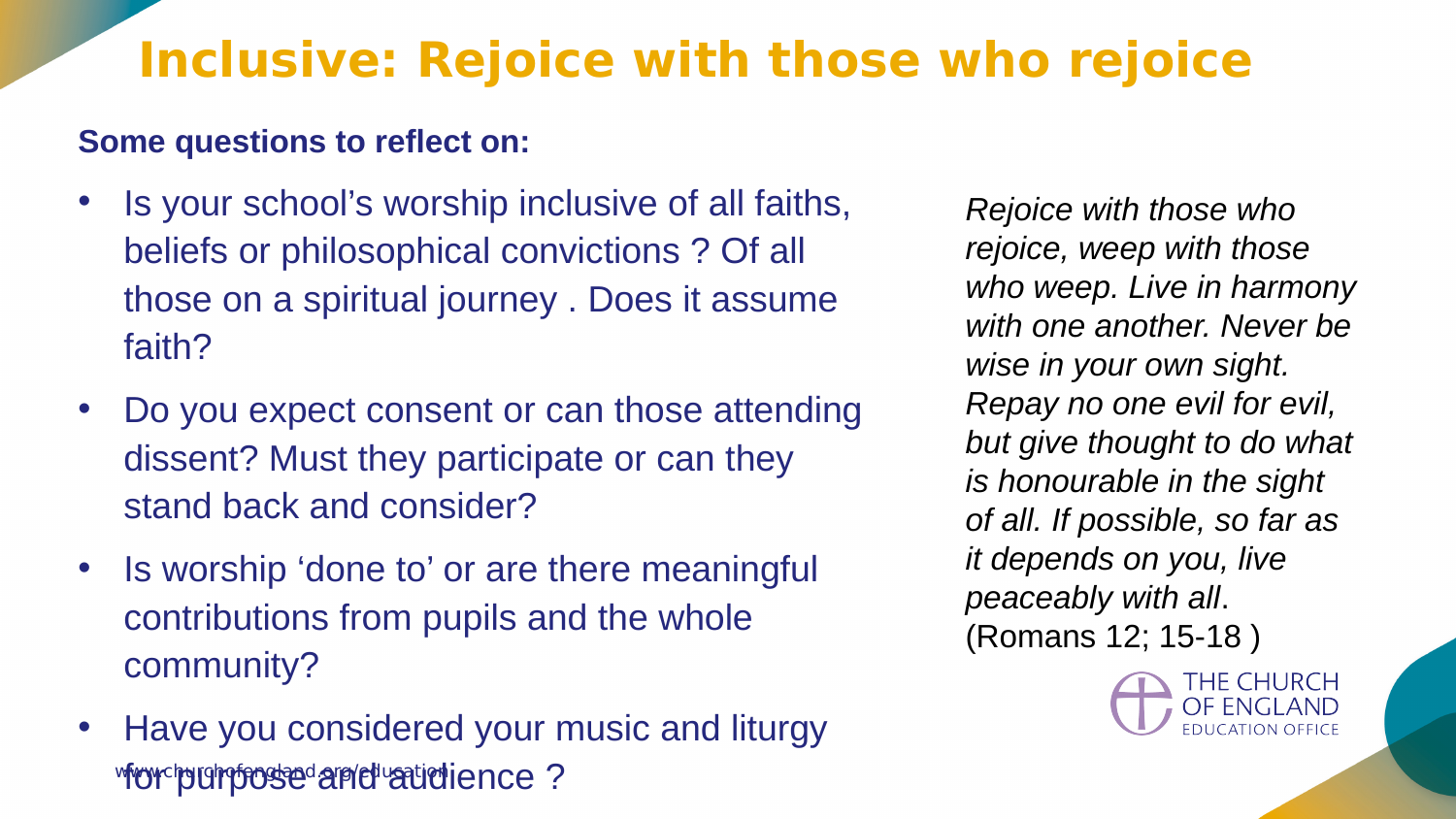

Inclusive: Rejoice with those who rejoice
Some questions to reflect on:
Is your school’s worship inclusive of all faiths, beliefs or philosophical convictions ? Of all those on a spiritual journey . Does it assume faith?
Do you expect consent or can those attending dissent? Must they participate or can they stand back and consider?
Is worship ‘done to’ or are there meaningful contributions from pupils and the whole community?
Have you considered your music and liturgy for purpose and audience ?

Rejoice with those who rejoice, weep with those who weep. Live in harmony with one another. Never be wise in your own sight. Repay no one evil for evil, but give thought to do what is honourable in the sight of all. If possible, so far as it depends on you, live peaceably with all.  (Romans 12; 15-18 )